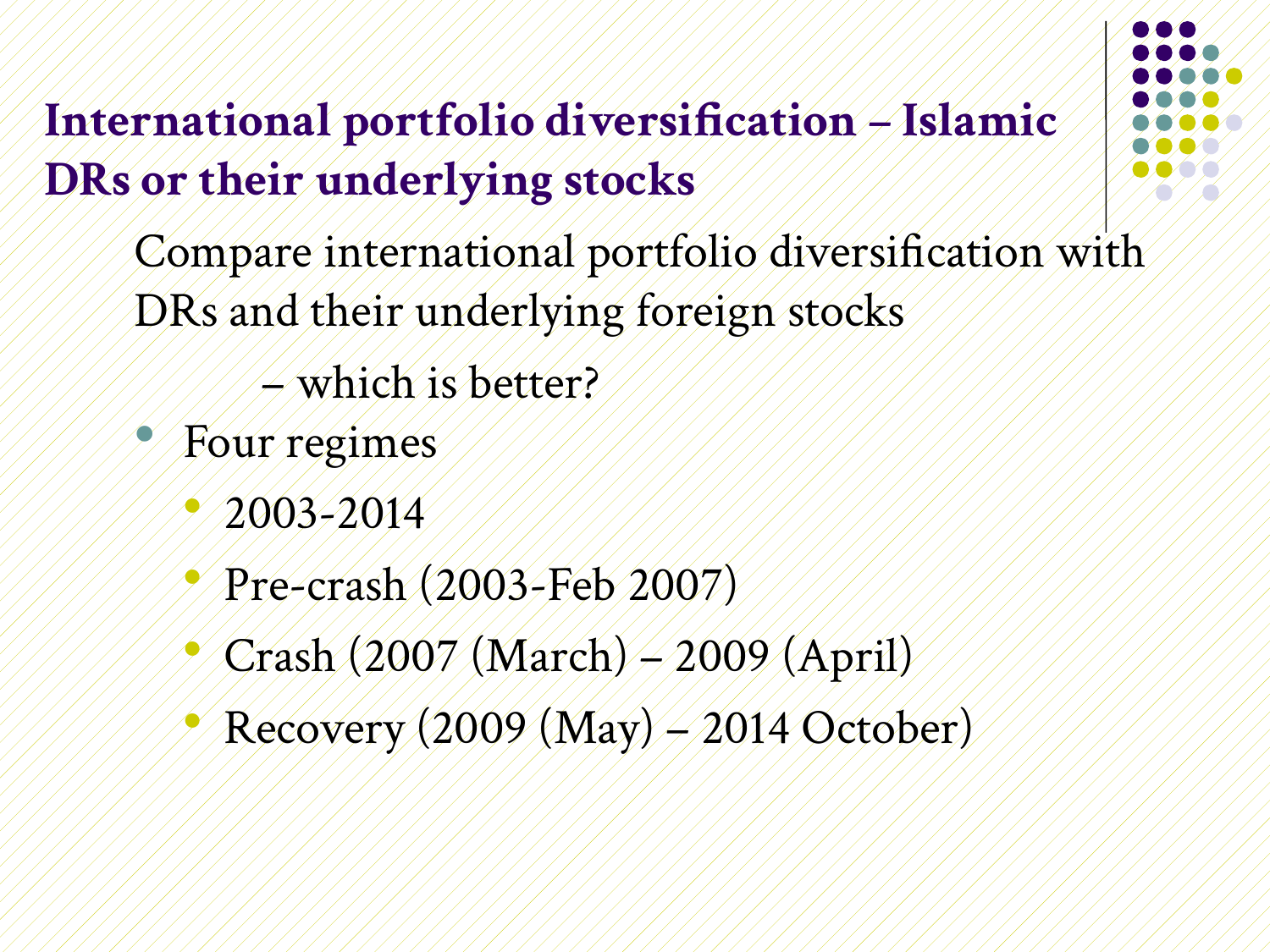

# International portfolio diversification – Islamic DRs or their underlying stocks
	Compare international portfolio diversification with DRs and their underlying foreign stocks
		– which is better?
Four regimes
2003-2014
Pre-crash (2003-Feb 2007)
Crash (2007 (March) – 2009 (April)
Recovery (2009 (May) – 2014 October)